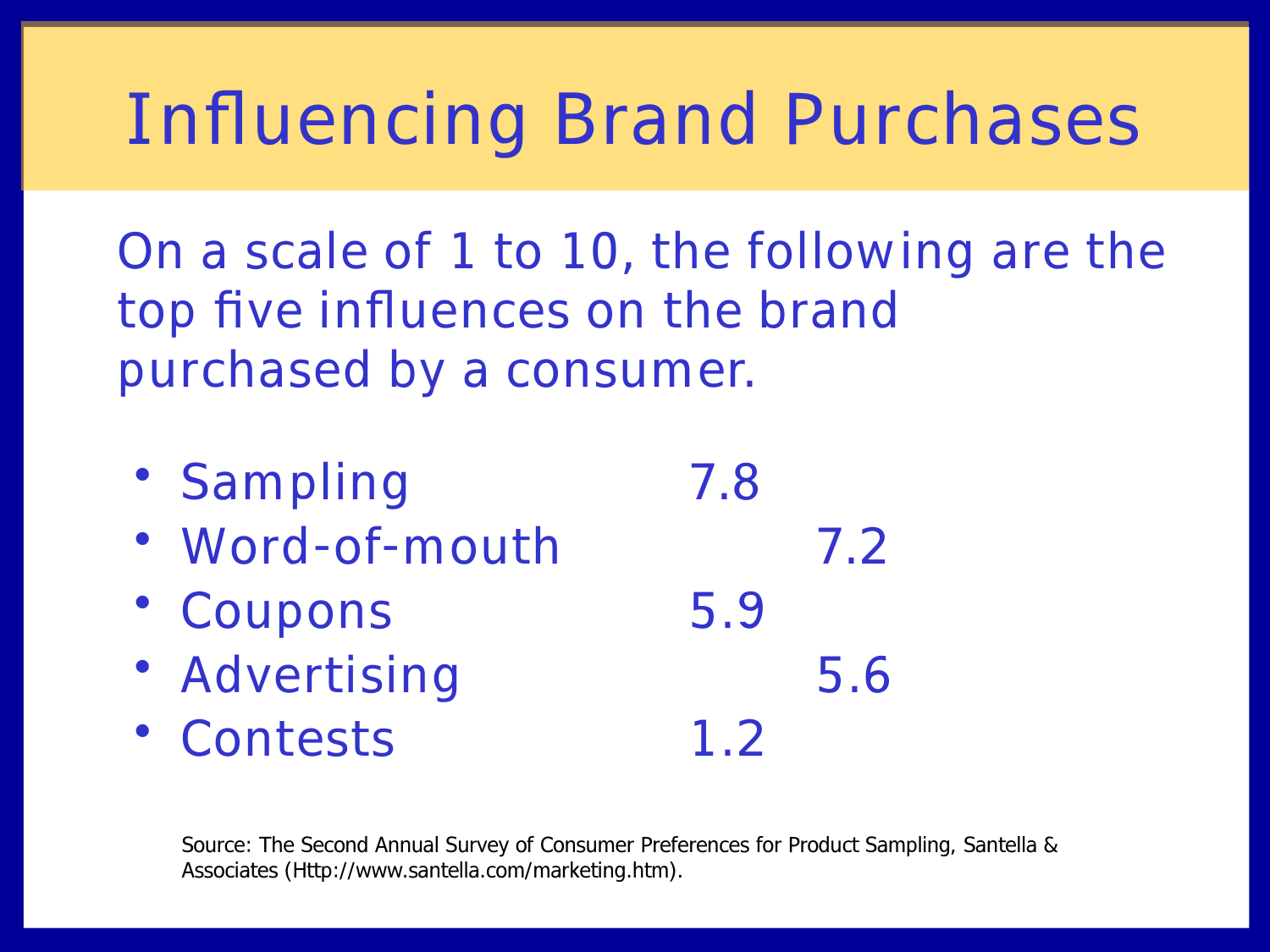

# Influencing Brand Purchases
On a scale of 1 to 10, the following are the top five influences on the brand purchased by a consumer.
Sampling			7.8
Word-of-mouth		7.2
Coupons			5.9
Advertising			5.6
Contests			1.2
Source: The Second Annual Survey of Consumer Preferences for Product Sampling, Santella & Associates (Http://www.santella.com/marketing.htm).